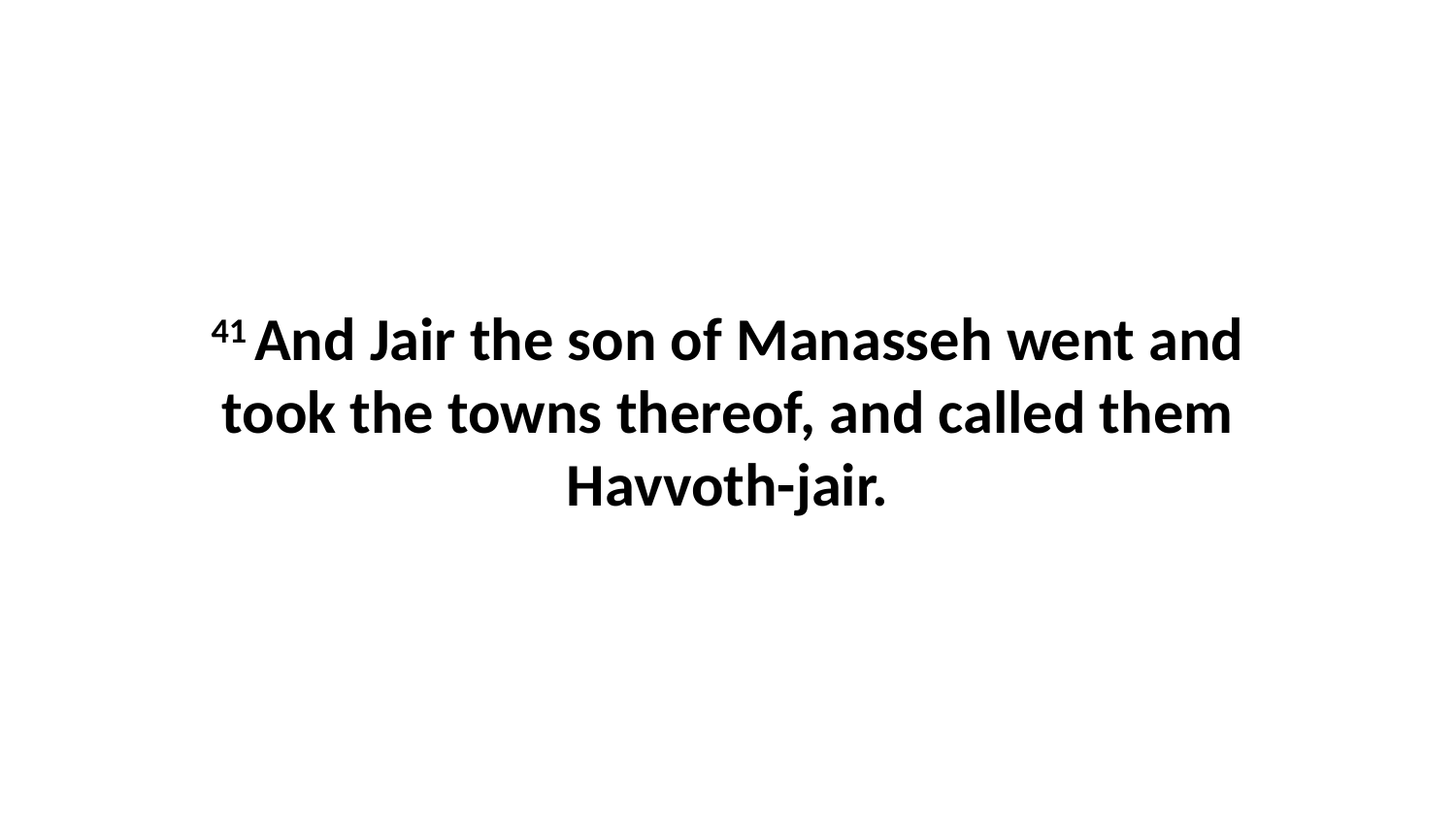

41 And Jair the son of Manasseh went and took the towns thereof, and called them Havvoth-jair.